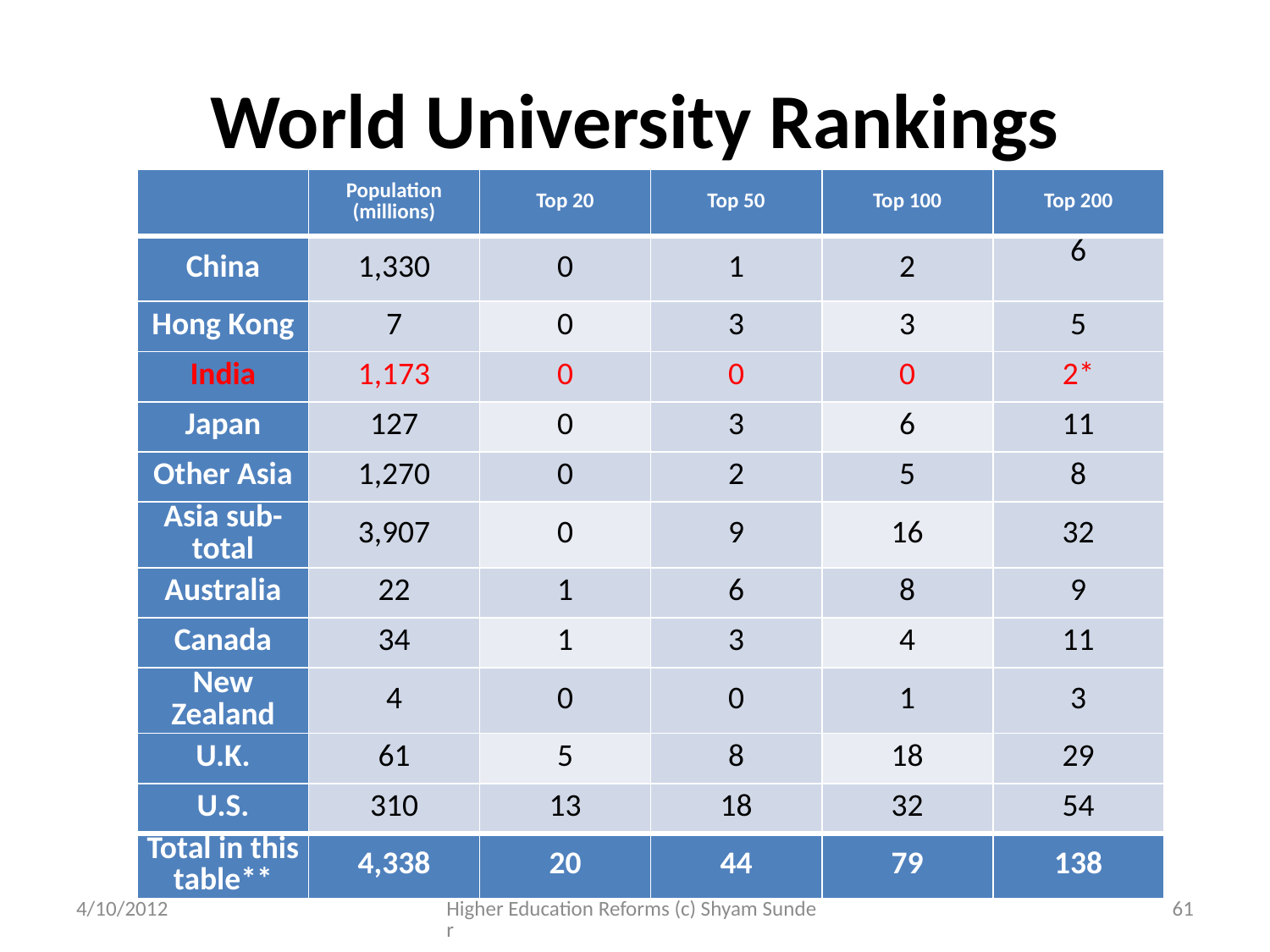

# World University Rankings
|  | Population (millions) | Top 20 | Top 50 | Top 100 | Top 200 |
| --- | --- | --- | --- | --- | --- |
| China | 1,330 | 0 | 1 | 2 | 6 |
| Hong Kong | 7 | 0 | 3 | 3 | 5 |
| India | 1,173 | 0 | 0 | 0 | 2\* |
| Japan | 127 | 0 | 3 | 6 | 11 |
| Other Asia | 1,270 | 0 | 2 | 5 | 8 |
| Asia sub-total | 3,907 | 0 | 9 | 16 | 32 |
| Australia | 22 | 1 | 6 | 8 | 9 |
| Canada | 34 | 1 | 3 | 4 | 11 |
| New Zealand | 4 | 0 | 0 | 1 | 3 |
| U.K. | 61 | 5 | 8 | 18 | 29 |
| U.S. | 310 | 13 | 18 | 32 | 54 |
| Total in this table\*\* | 4,338 | 20 | 44 | 79 | 138 |
4/10/2012
Higher Education Reforms (c) Shyam Sunder
61